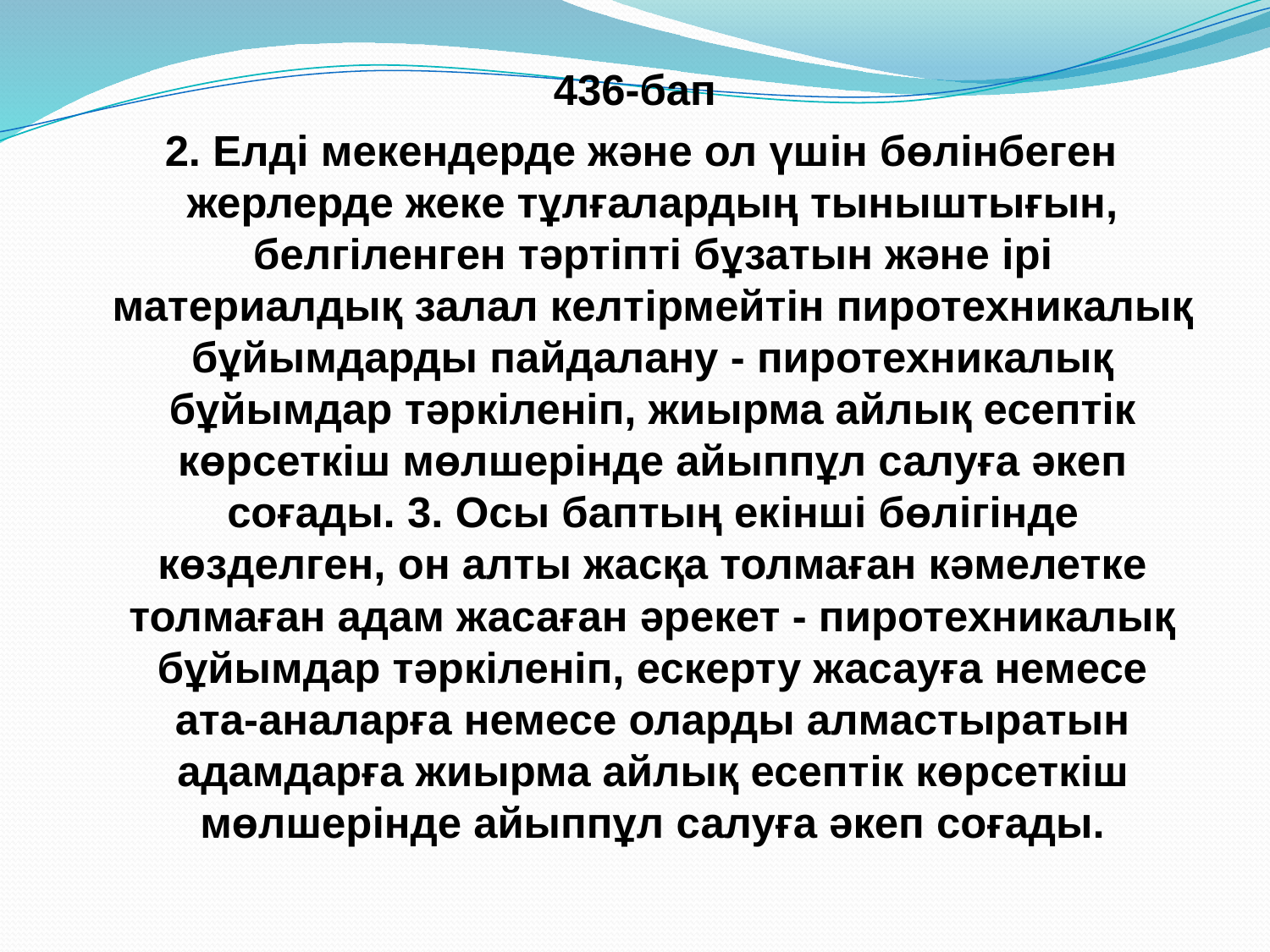

436-бап
 2. Елдi мекендерде және ол үшiн бөлiнбеген жерлерде жеке тұлғалардың тыныштығын, белгiленген тәртiптi бұзатын және iрi материалдық залал келтiрмейтiн пиротехникалық бұйымдарды пайдалану - пиротехникалық бұйымдар тәркіленіп, жиырма айлық есептік көрсеткіш мөлшерінде айыппұл салуға әкеп соғады. 3. Осы баптың екiншi бөлiгiнде көзделген, он алты жасқа толмаған кәмелетке толмаған адам жасаған әрекет - пиротехникалық бұйымдар тәркіленіп, ескерту жасауға немесе ата-аналарға немесе оларды алмастыратын адамдарға жиырма айлық есептiк көрсеткiш мөлшерiнде айыппұл салуға әкеп соғады.